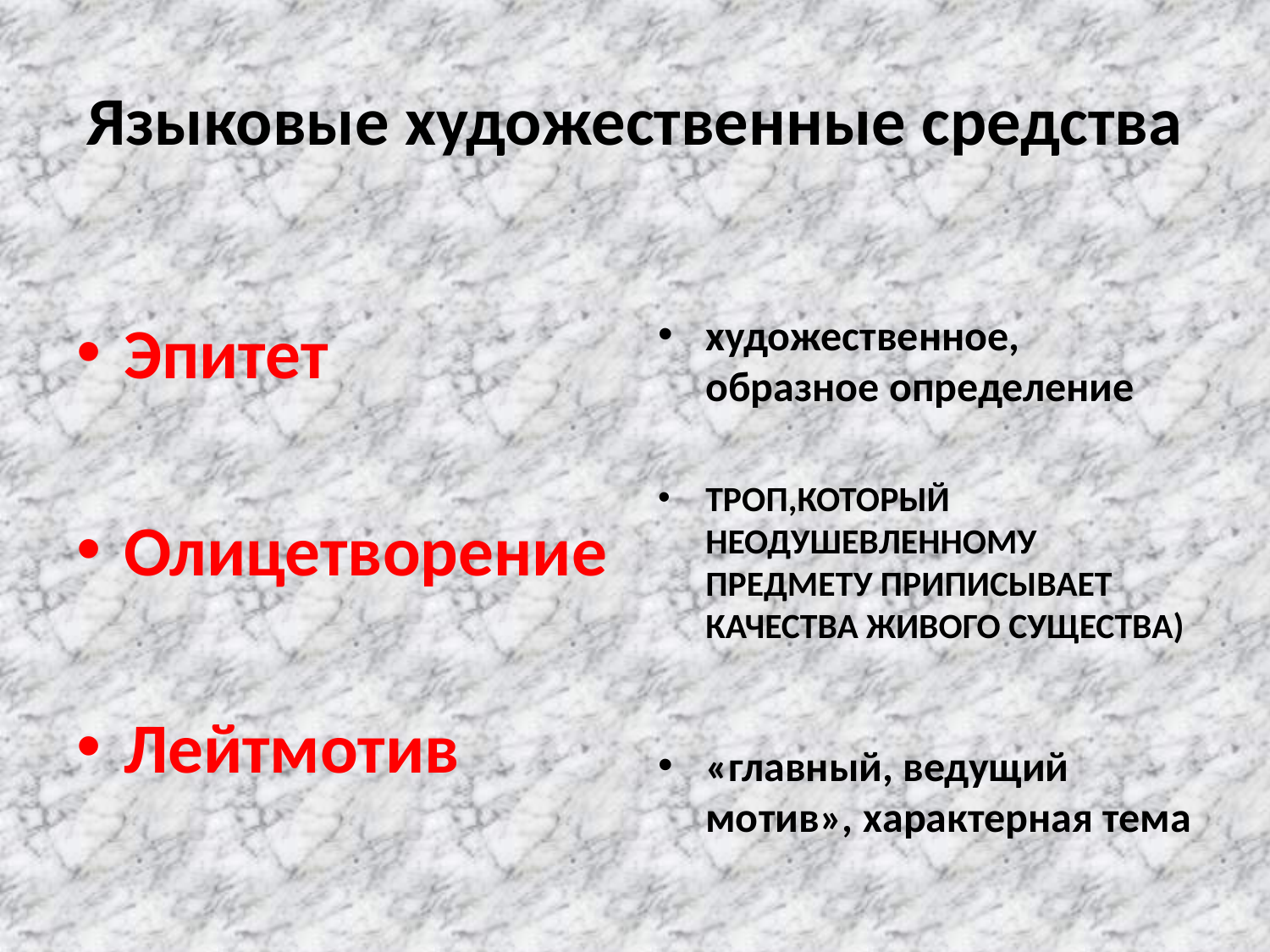

# Языковые художественные средства

художественное, образное определение

ТРОП,КОТОРЫЙ НЕОДУШЕВЛЕННОМУ ПРЕДМЕТУ ПРИПИСЫВАЕТ КАЧЕСТВА ЖИВОГО СУЩЕСТВА)
«главный, ведущий мотив», характерная тема

Эпитет

Олицетворение

Лейтмотив